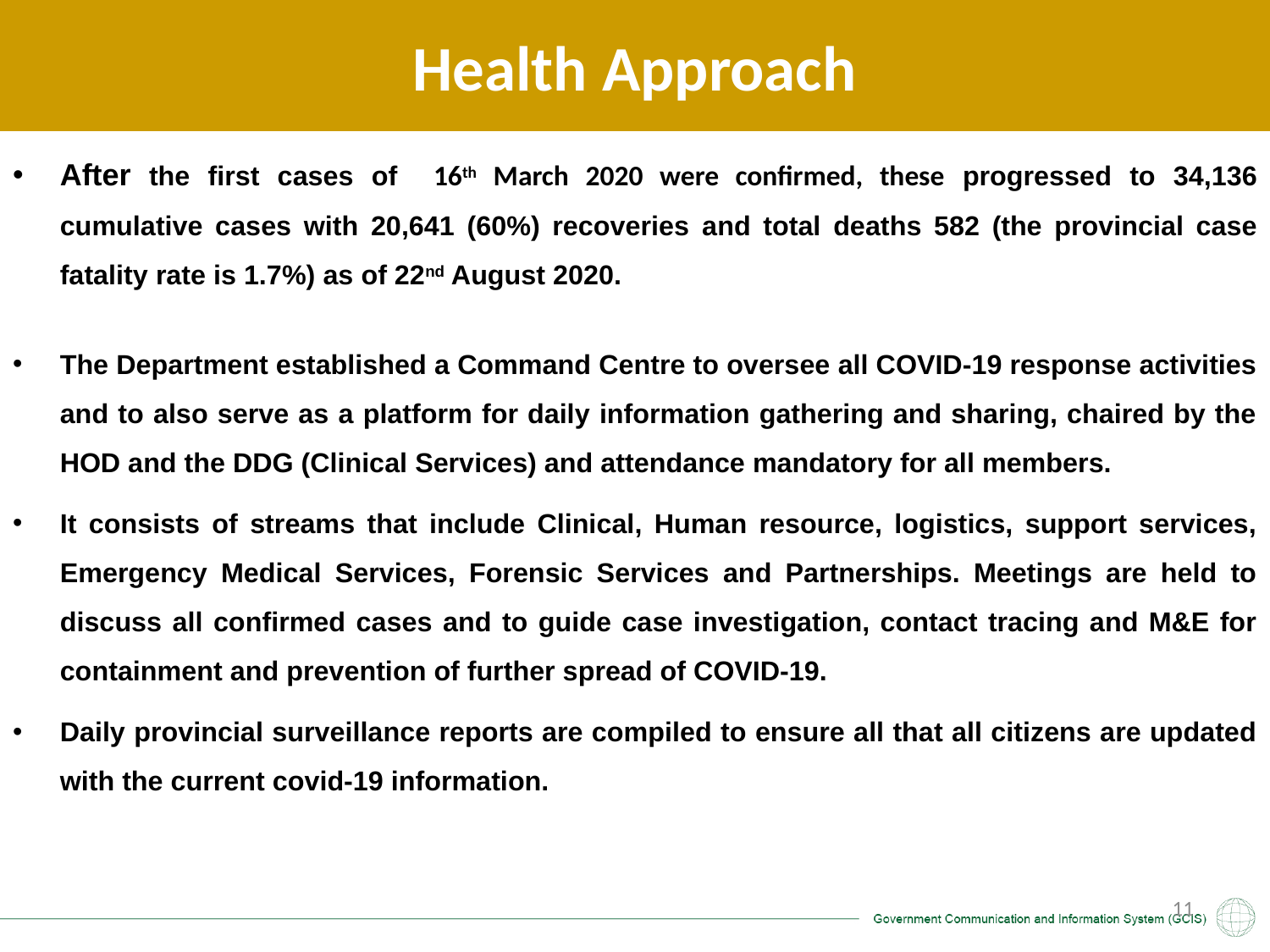

# Health Approach
After the first cases of  16th March 2020 were confirmed, these progressed to 34,136 cumulative cases with 20,641 (60%) recoveries and total deaths 582 (the provincial case fatality rate is 1.7%) as of 22nd August 2020.

The Department established a Command Centre to oversee all COVID-19 response activities and to also serve as a platform for daily information gathering and sharing, chaired by the HOD and the DDG (Clinical Services) and attendance mandatory for all members.
It consists of streams that include Clinical, Human resource, logistics, support services, Emergency Medical Services, Forensic Services and Partnerships. Meetings are held to discuss all confirmed cases and to guide case investigation, contact tracing and M&E for containment and prevention of further spread of COVID-19.
Daily provincial surveillance reports are compiled to ensure all that all citizens are updated with the current covid-19 information.

11